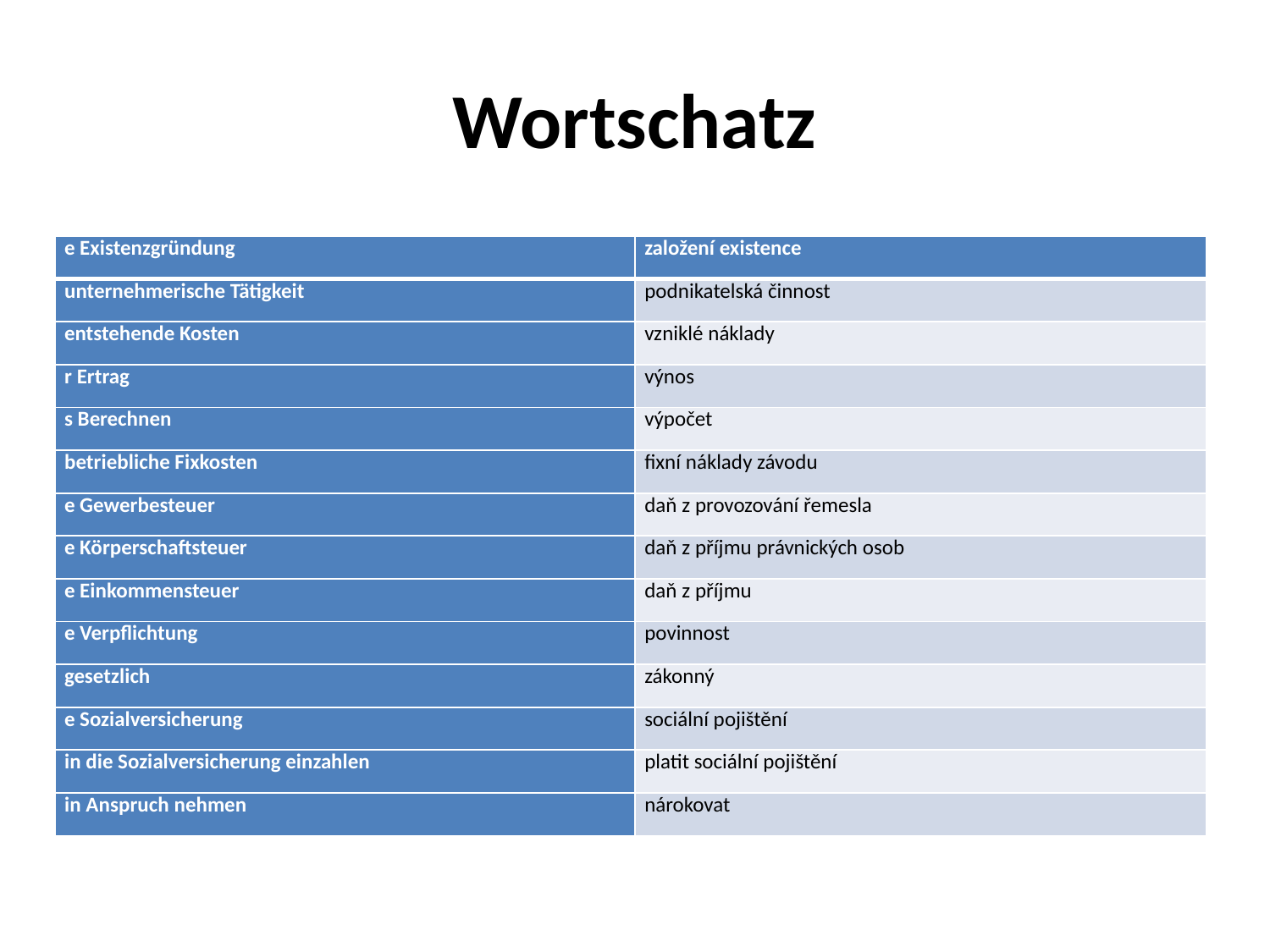

# Wortschatz
| e Existenzgründung | založení existence |
| --- | --- |
| unternehmerische Tätigkeit | podnikatelská činnost |
| entstehende Kosten | vzniklé náklady |
| r Ertrag | výnos |
| s Berechnen | výpočet |
| betriebliche Fixkosten | fixní náklady závodu |
| e Gewerbesteuer | daň z provozování řemesla |
| e Körperschaftsteuer | daň z příjmu právnických osob |
| e Einkommensteuer | daň z příjmu |
| e Verpflichtung | povinnost |
| gesetzlich | zákonný |
| e Sozialversicherung | sociální pojištění |
| in die Sozialversicherung einzahlen | platit sociální pojištění |
| in Anspruch nehmen | nárokovat |